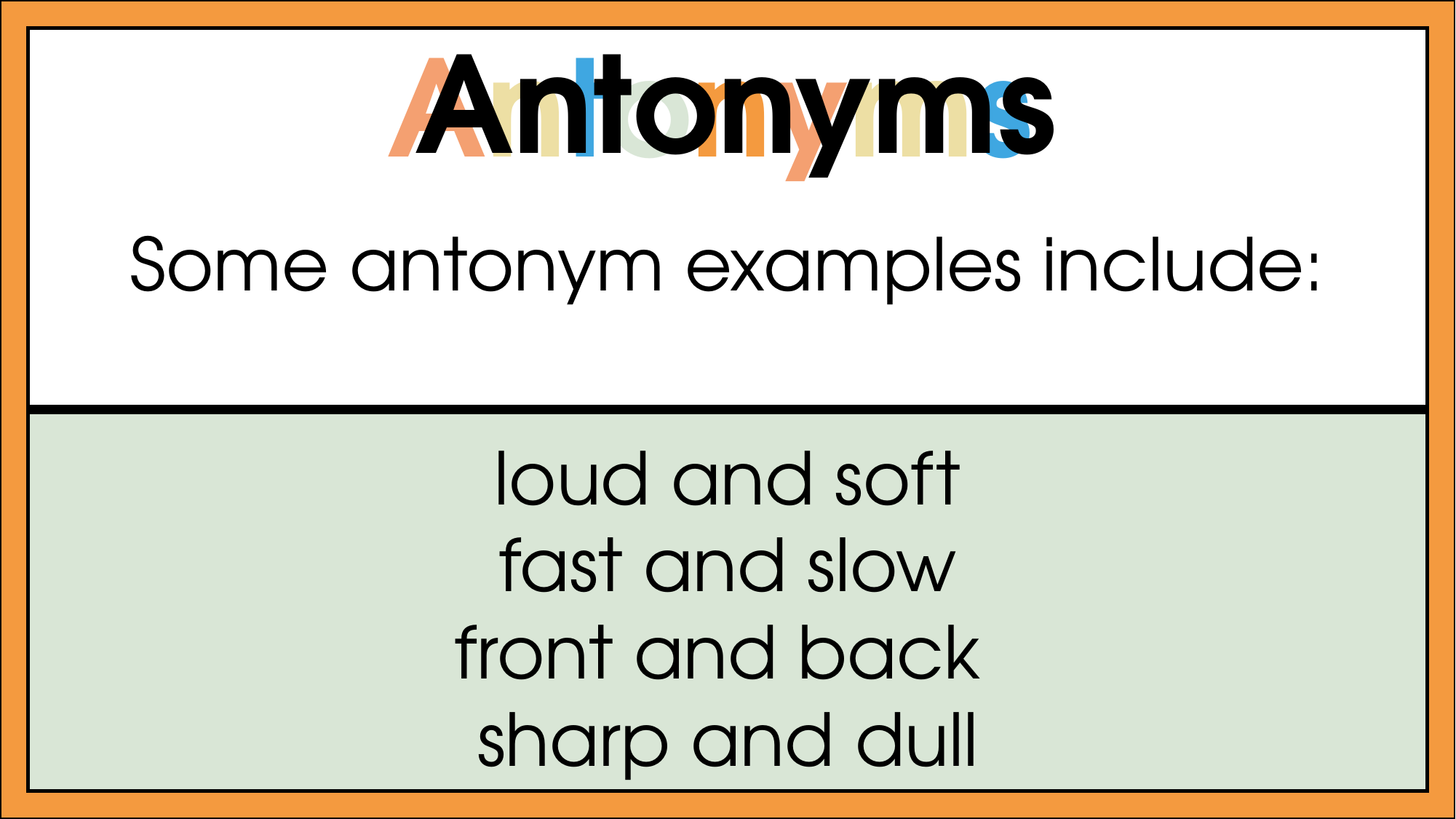

Antonyms
Antonyms
Some antonym examples include:
loud and soft
fast and slow
front and back
sharp and dull